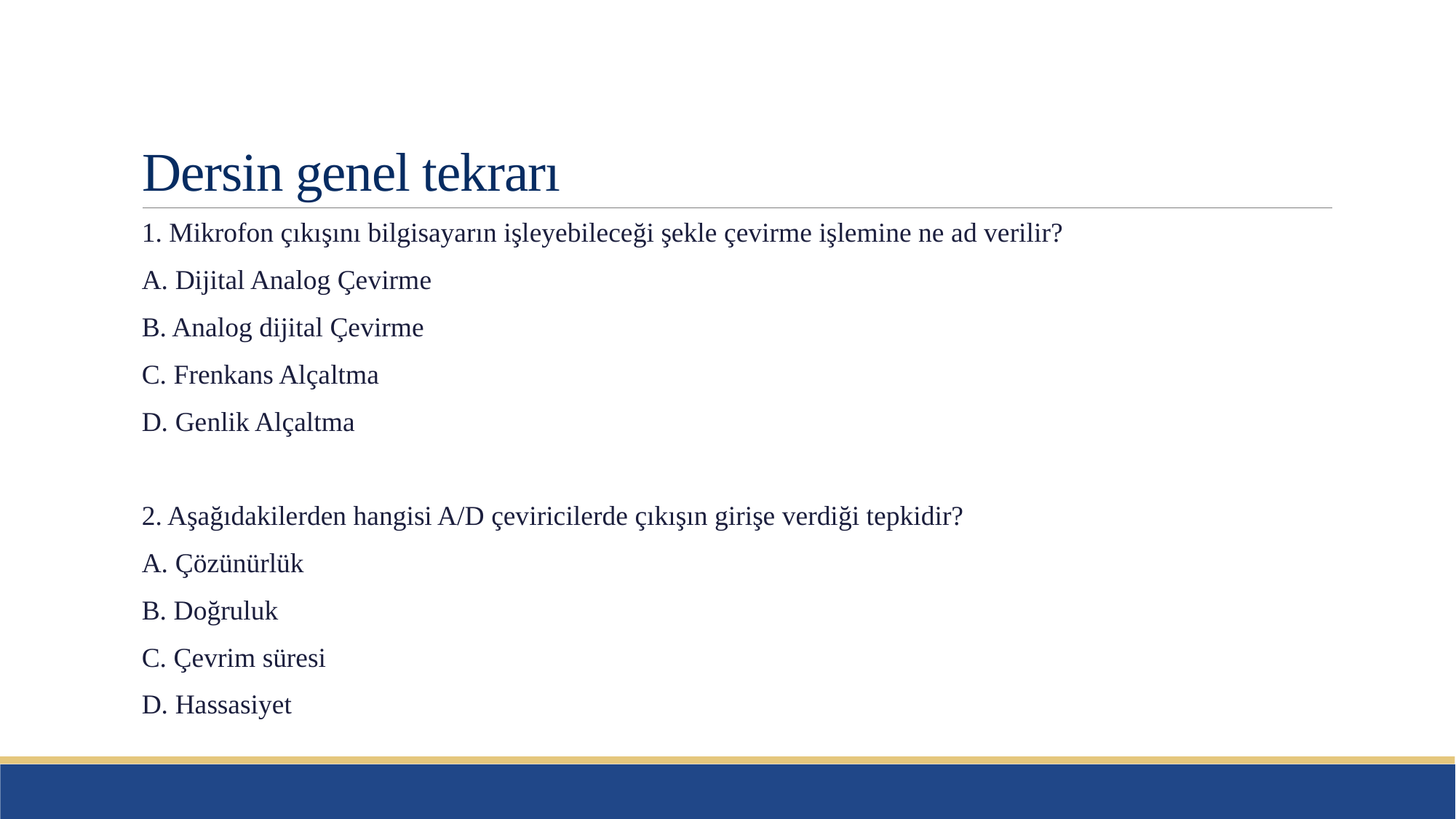

# Dersin genel tekrarı
1. Mikrofon çıkışını bilgisayarın işleyebileceği şekle çevirme işlemine ne ad verilir?
A. Dijital Analog Çevirme
B. Analog dijital Çevirme
C. Frenkans Alçaltma
D. Genlik Alçaltma

2. Aşağıdakilerden hangisi A/D çeviricilerde çıkışın girişe verdiği tepkidir?
A. Çözünürlük
B. Doğruluk
C. Çevrim süresi
D. Hassasiyet